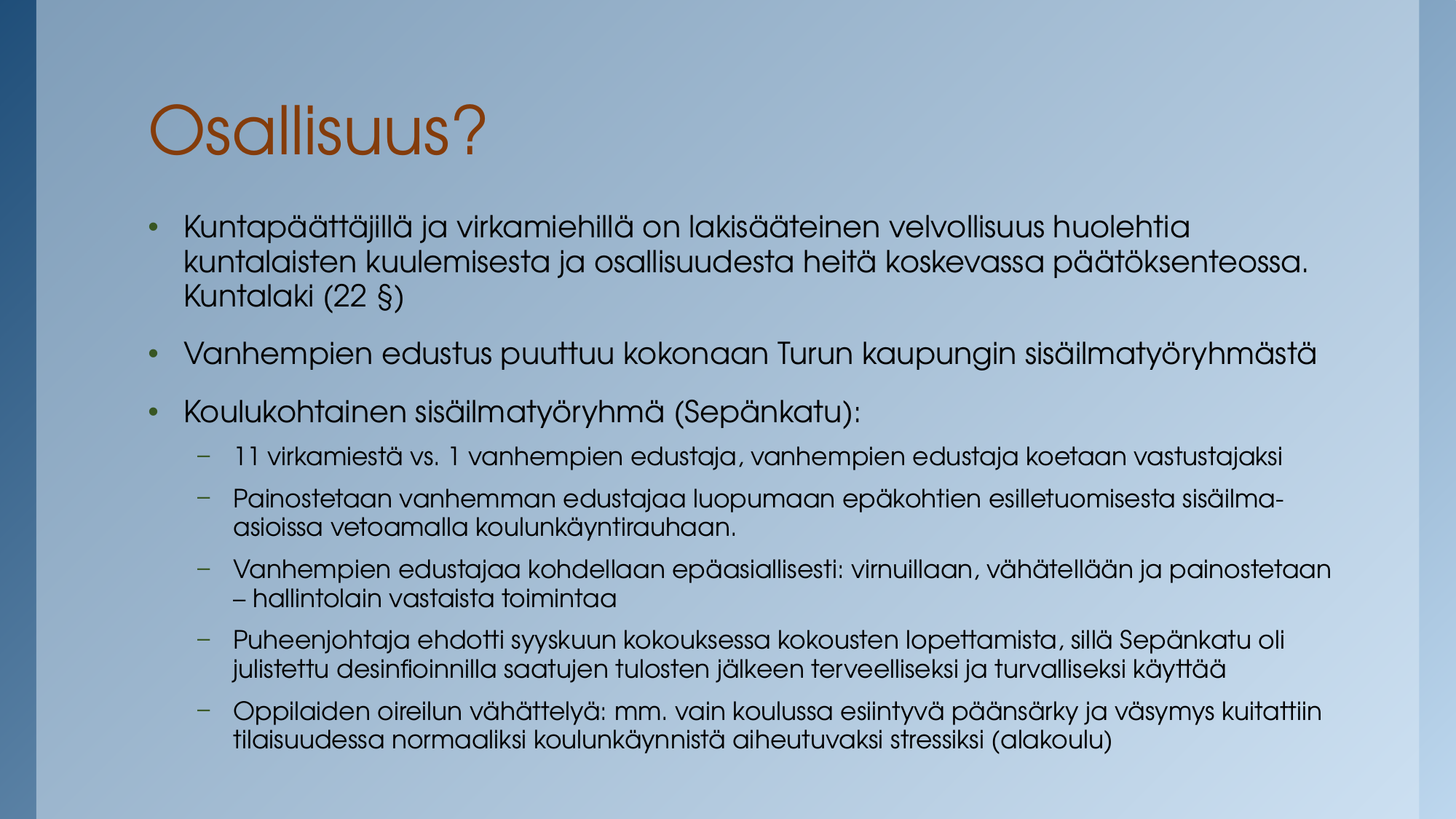

# Osallisuus?
Kuntapäättäjillä ja virkamiehillä on lakisääteinen velvollisuus huolehtia kuntalaisten kuulemisesta ja osallisuudesta heitä koskevassa päätöksenteossa. Kuntalaki (22 §)
Vanhempien edustus puuttuu kokonaan Turun kaupungin sisäilmatyöryhmästä
Koulukohtainen sisäilmatyöryhmä (Sepänkatu):
11 virkamiestä vs. 1 vanhempien edustaja, vanhempien edustaja koetaan vastustajaksi
Painostetaan vanhemman edustajaa luopumaan epäkohtien esilletuomisesta sisäilma-asioissa vetoamalla koulunkäyntirauhaan.
Vanhempien edustajaa kohdellaan epäasiallisesti: virnuillaan, vähätellään ja painostetaan – hallintolain vastaista toimintaa
Puheenjohtaja ehdotti syyskuun kokouksessa kokousten lopettamista, sillä Sepänkatu oli julistettu desinfioinnilla saatujen tulosten jälkeen terveelliseksi ja turvalliseksi käyttää
Oppilaiden oireilun vähättelyä: mm. vain koulussa esiintyvä päänsärky ja väsymys kuitattiin tilaisuudessa normaaliksi koulunkäynnistä aiheutuvaksi stressiksi (alakoulu)